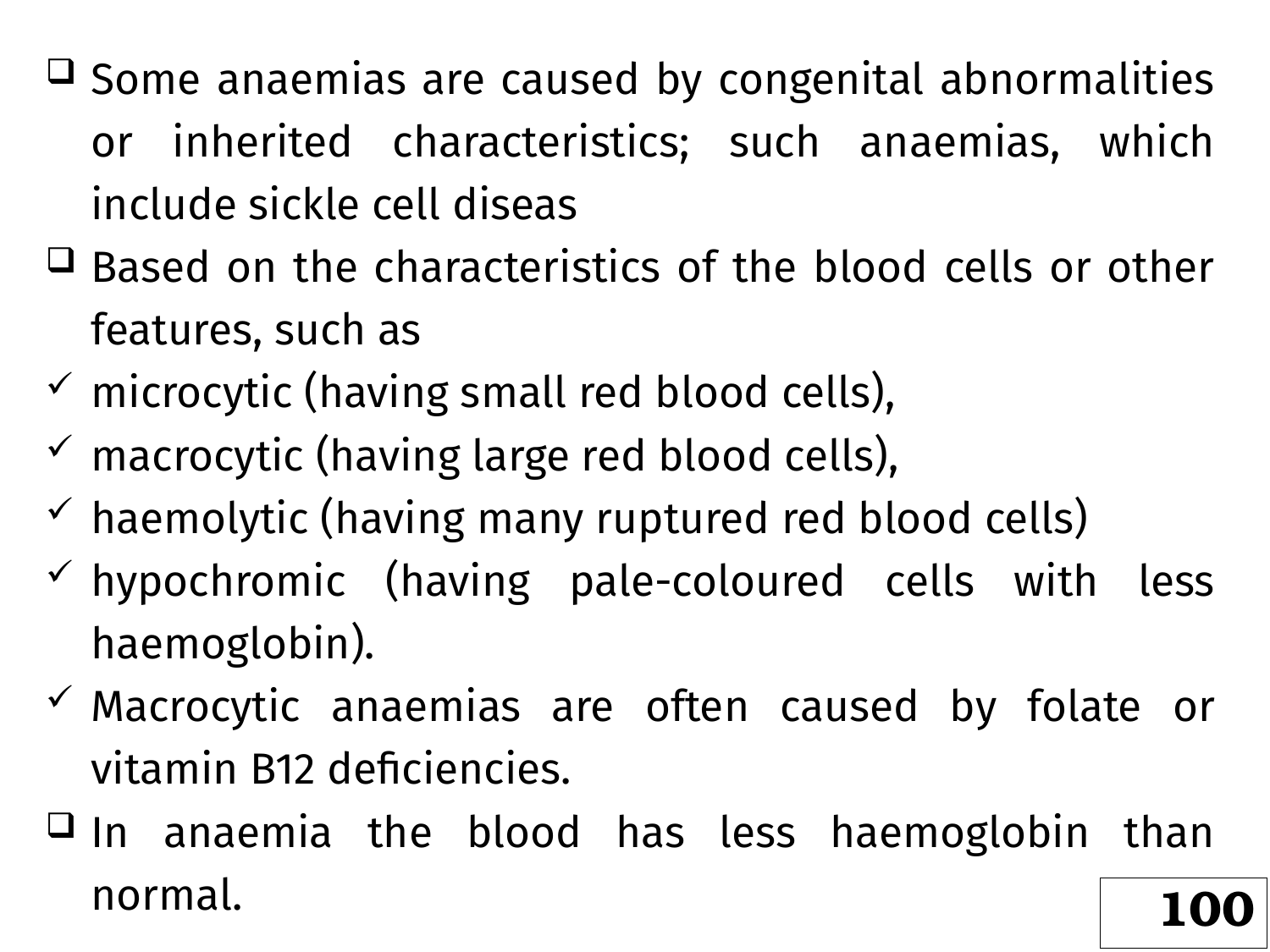

Some anaemias are caused by congenital abnormalities or inherited characteristics; such anaemias, which include sickle cell diseas
Based on the characteristics of the blood cells or other features, such as
microcytic (having small red blood cells),
macrocytic (having large red blood cells),
haemolytic (having many ruptured red blood cells)
hypochromic (having pale-coloured cells with less haemoglobin).
Macrocytic anaemias are often caused by folate or vitamin B12 deficiencies.
In anaemia the blood has less haemoglobin than normal.

100